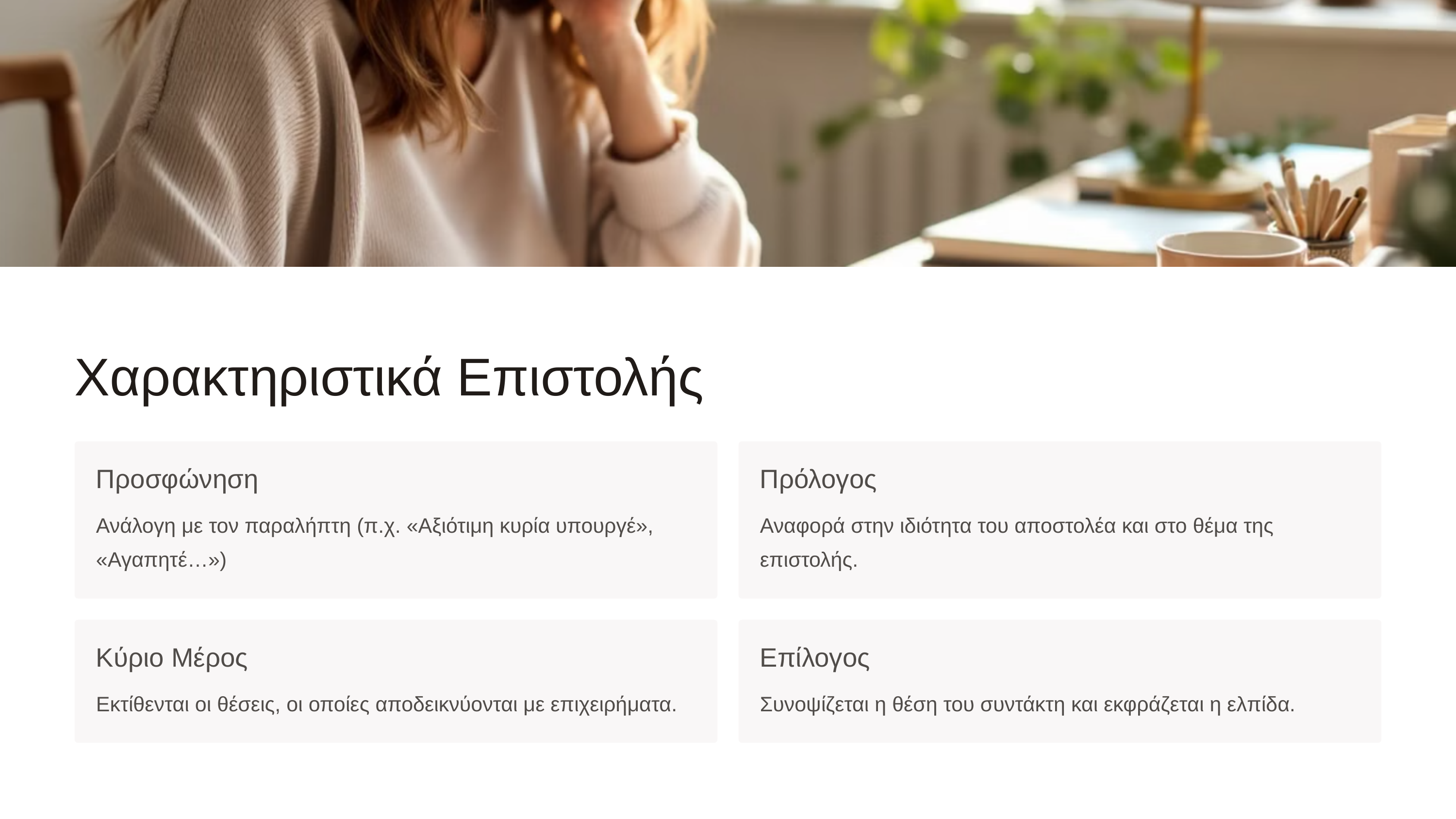

Χαρακτηριστικά Επιστολής

Προσφώνηση

Πρόλογος

Ανάλογη με τον παραλήπτη (π.χ. «Αξιότιμη κυρία υπουργέ», «Αγαπητέ…»)

Αναφορά στην ιδιότητα του αποστολέα και στο θέμα της επιστολής.

Κύριο Μέρος

Επίλογος

Εκτίθενται οι θέσεις, οι οποίες αποδεικνύονται με επιχειρήματα.

Συνοψίζεται η θέση του συντάκτη και εκφράζεται η ελπίδα.